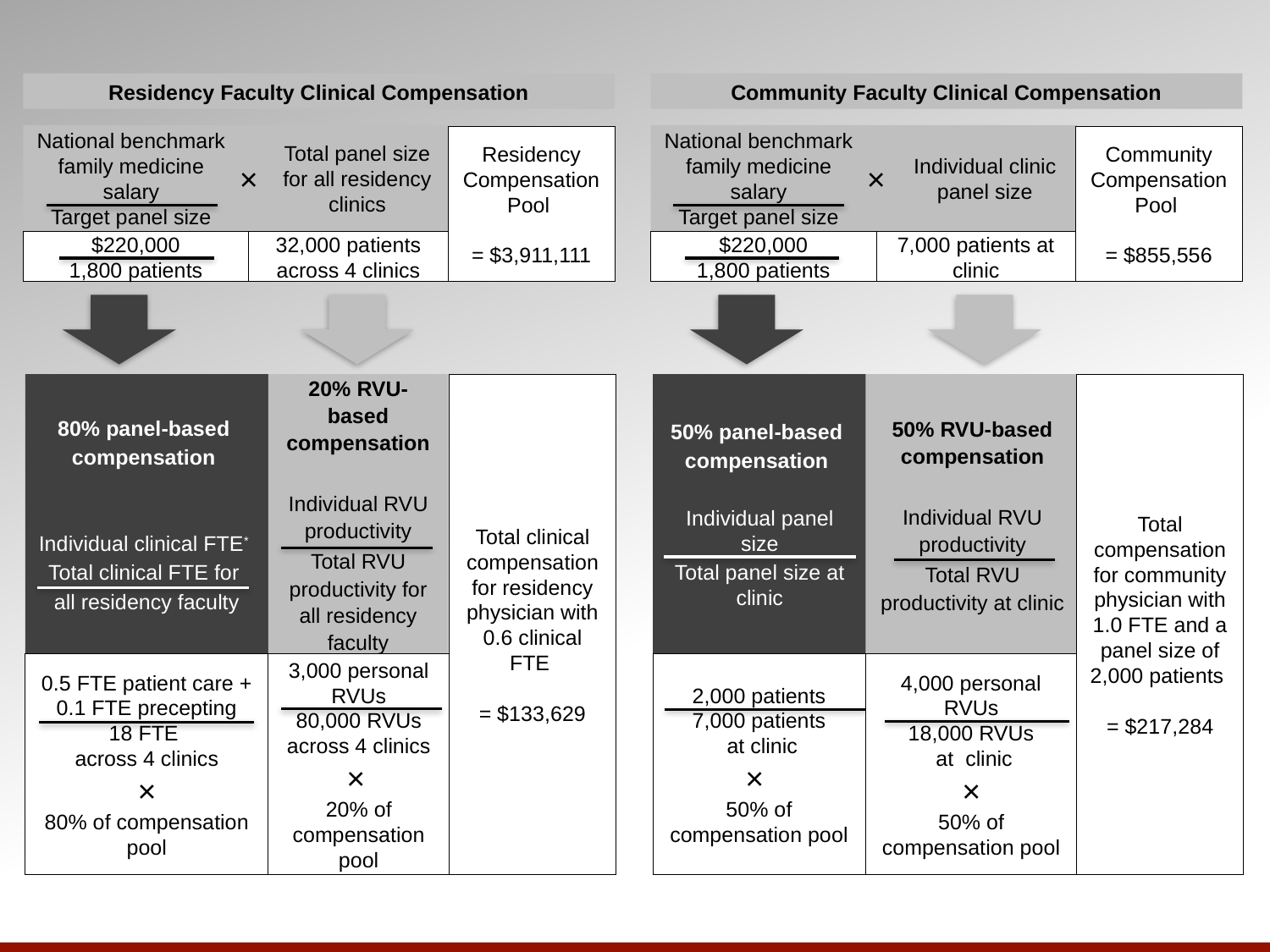

Residency Faculty Clinical Compensation
Community Faculty Clinical Compensation
National benchmark
family medicine salary
Target panel size
Total panel size for all residency clinics
National benchmark
family medicine salary
Target panel size
Individual clinic panel size
 ×
 ×
Residency Compensation Pool

= $3,911,111
Community Compensation Pool

= $855,556
32,000 patients across 4 clinics
7,000 patients at clinic
$220,000
1,800 patients
$220,000
1,800 patients

80% panel-based
compensation

Individual clinical FTE*
Total clinical FTE for
all residency faculty
20% RVU-based compensation

Individual RVU productivity
Total RVU productivity for all residency faculty
Total clinical compensation for residency physician with 0.6 clinical FTE

= $133,629
Total compensation for community physician with 1.0 FTE and a panel size of 2,000 patients

= $217,284
50% panel-based
compensation

Individual panel size
Total panel size at clinic
50% RVU-based compensation

Individual RVU productivity
Total RVU productivity at clinic
0.5 FTE patient care +
0.1 FTE precepting
18 FTE
across 4 clinics
×
80% of compensation pool
3,000 personal RVUs
80,000 RVUs across 4 clinics
×
20% of compensation pool
2,000 patients
7,000 patients
 at clinic
×
50% of compensation pool
4,000 personal RVUs
18,000 RVUs
 at  clinic
×
50% of compensation pool